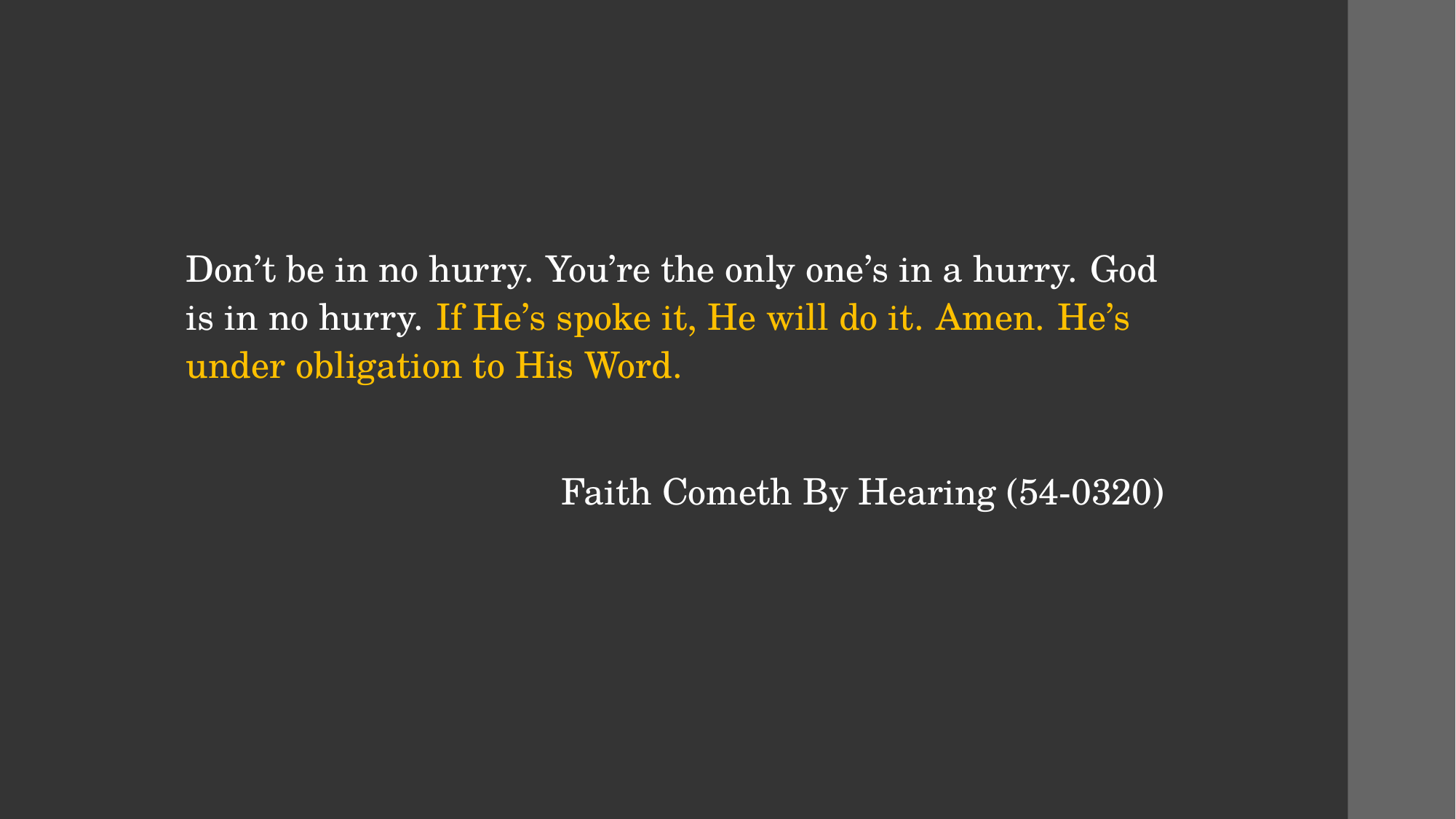

Don’t be in no hurry. You’re the only one’s in a hurry. God is in no hurry. If He’s spoke it, He will do it. Amen. He’s under obligation to His Word.

Faith Cometh By Hearing (54-0320)